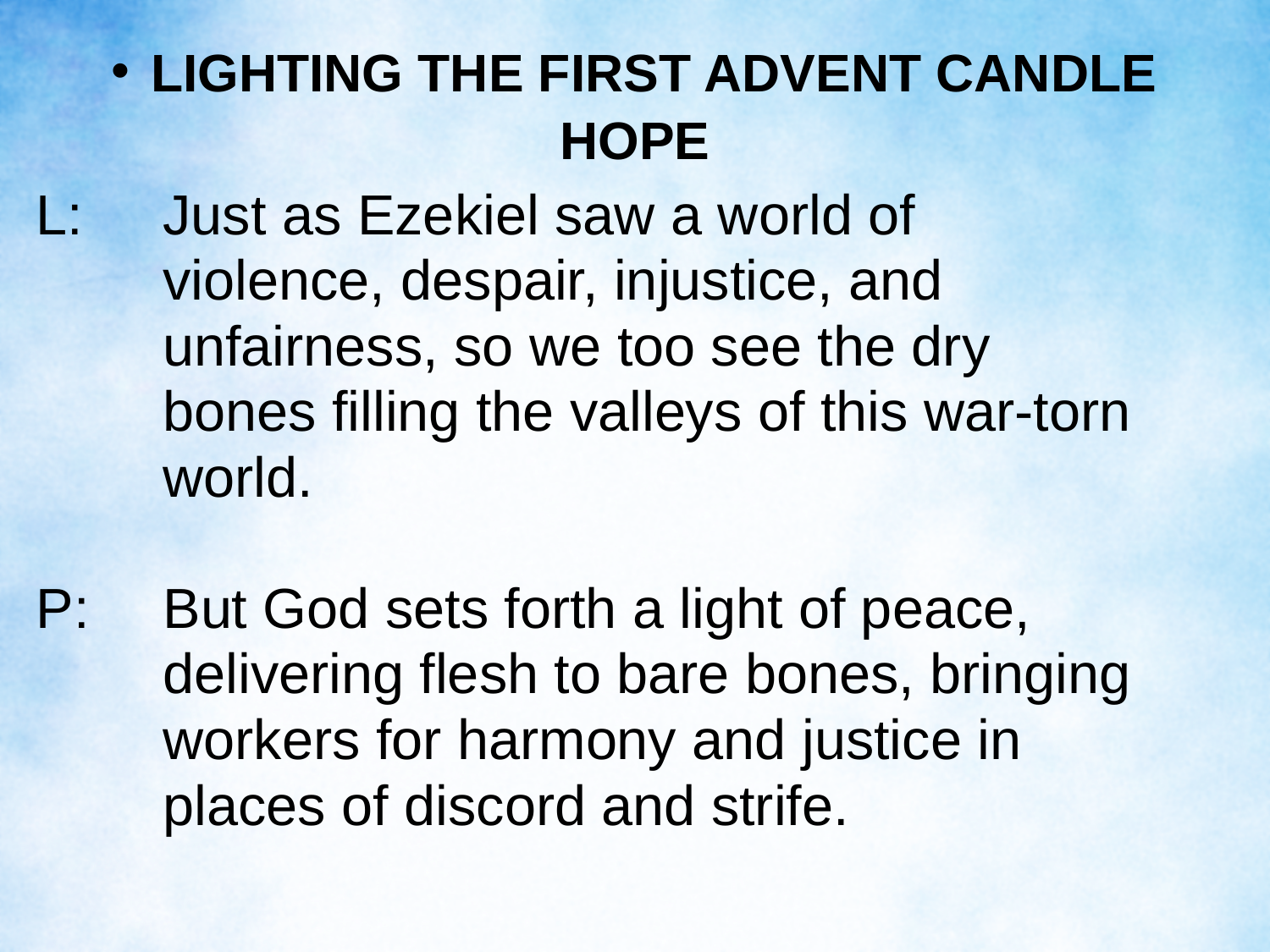

LIGHTING THE FIRST ADVENT CANDLE
HOPE
L:	Just as Ezekiel saw a world of violence, despair, injustice, and unfairness, so we too see the dry bones filling the valleys of this war-torn world.

P:	But God sets forth a light of peace, delivering flesh to bare bones, bringing workers for harmony and justice in places of discord and strife.